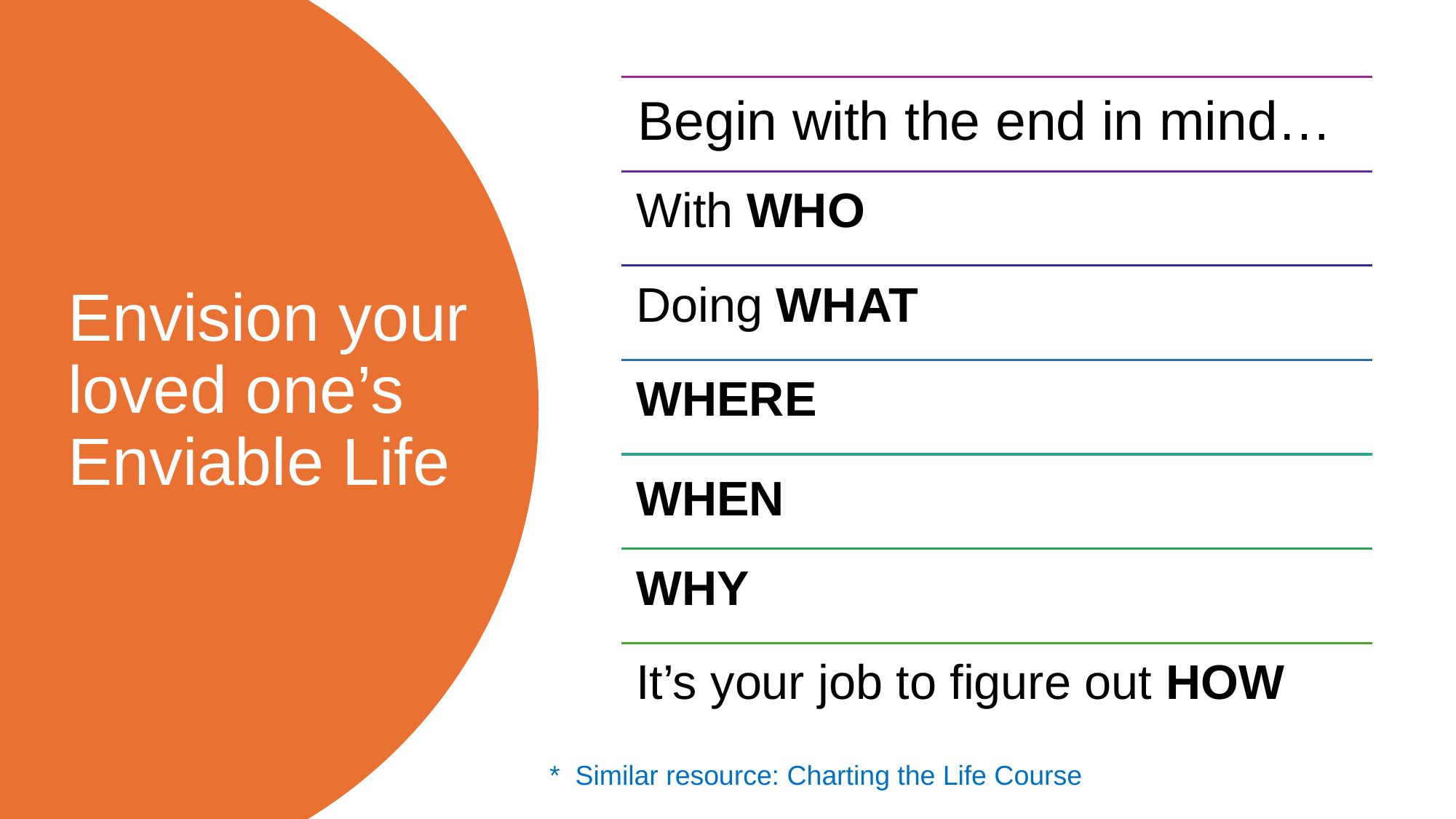

# Envision your loved one’s Enviable Life

Begin with the end in mind…

With WHO

Doing WHAT

WHERE

WHEN

WHY

It’s your job to figure out HOW
*  Similar resource: Charting the Life Course